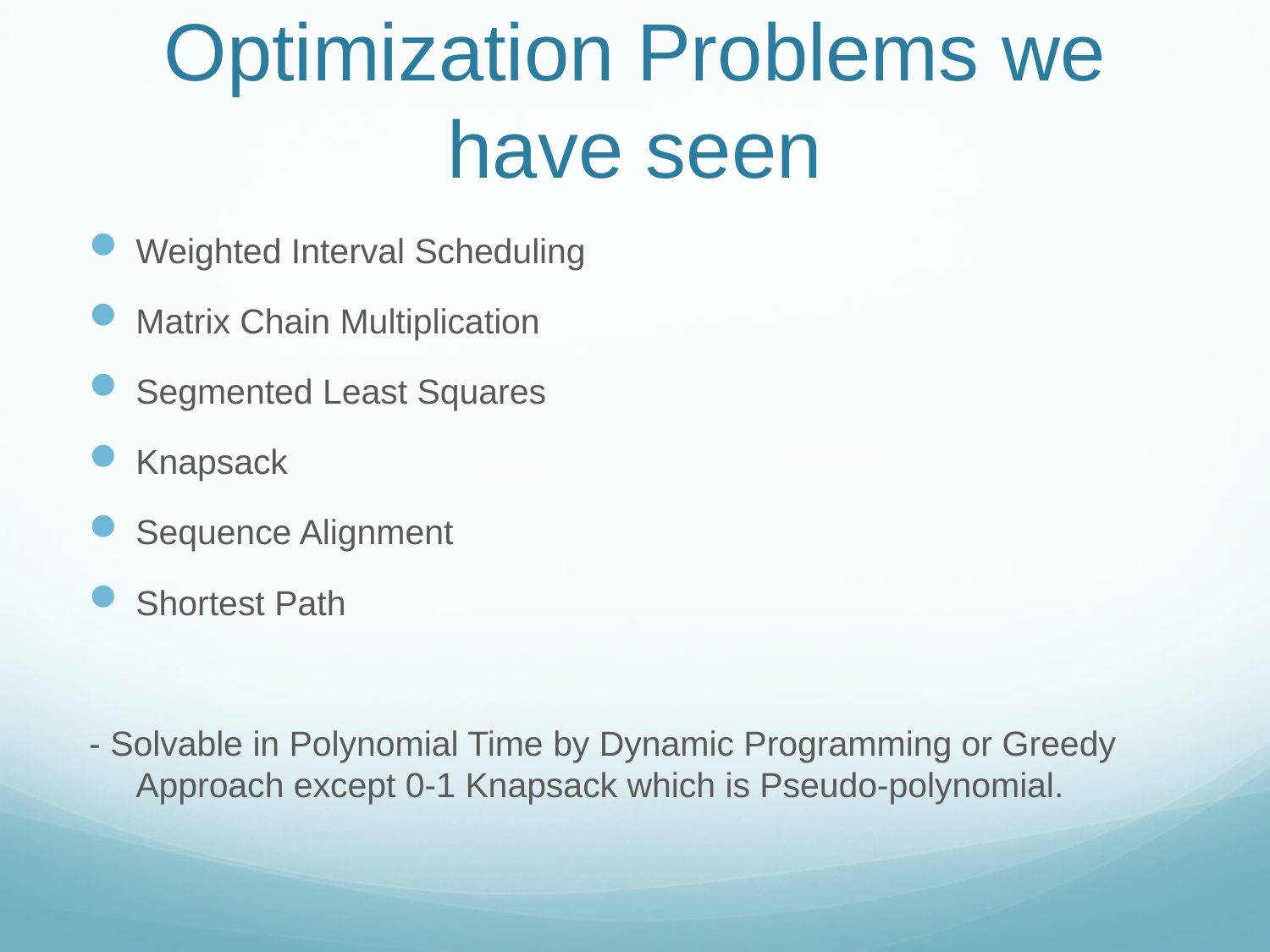

# Optimization Problems we have seen
Weighted Interval Scheduling
Matrix Chain Multiplication
Segmented Least Squares
Knapsack
Sequence Alignment
Shortest Path

- Solvable in Polynomial Time by Dynamic Programming or Greedy Approach except 0-1 Knapsack which is Pseudo-polynomial.